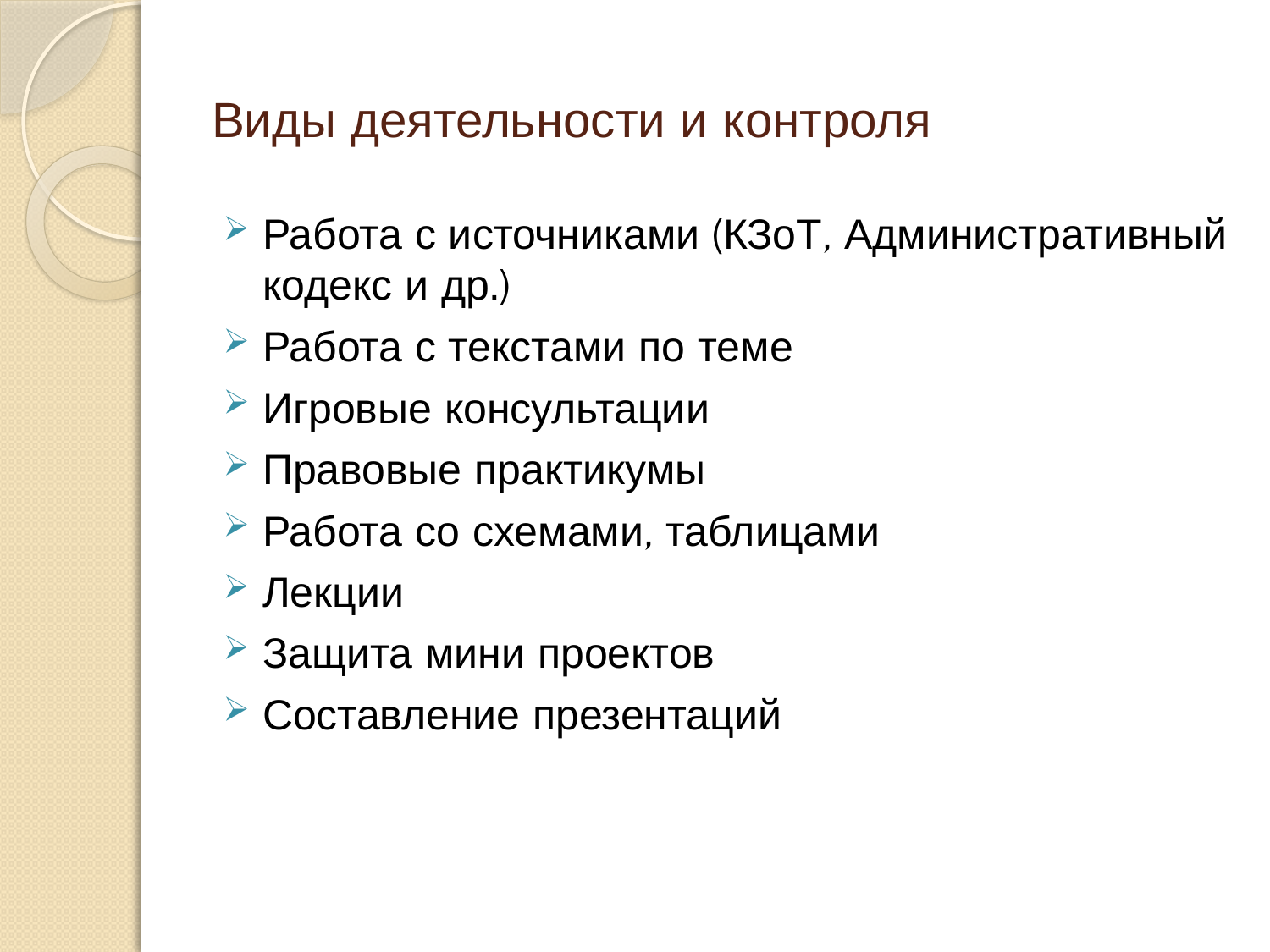

# Виды деятельности и контроля
Работа с источниками (КЗоТ, Административный кодекс и др.)
Работа с текстами по теме
Игровые консультации
Правовые практикумы
Работа со схемами, таблицами
Лекции
Защита мини проектов
Составление презентаций